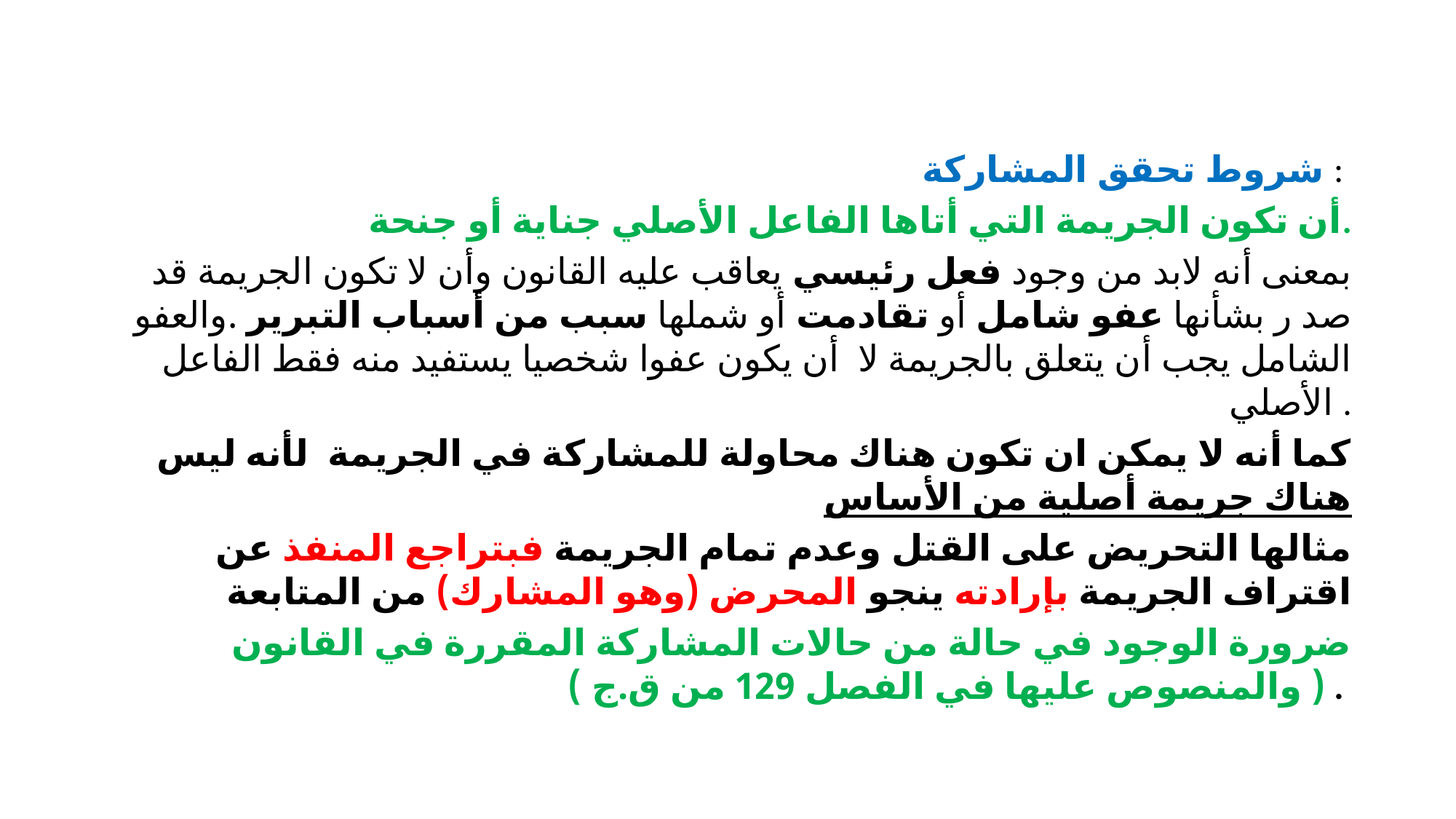

#
شروط تحقق المشاركة :
أن تكون الجريمة التي أتاها الفاعل الأصلي جناية أو جنحة.
بمعنى أنه لابد من وجود فعل رئيسي يعاقب عليه القانون وأن لا تكون الجريمة قد صد ر بشأنها عفو شامل أو تقادمت أو شملها سبب من أسباب التبرير .والعفو الشامل يجب أن يتعلق بالجريمة لا  أن يكون عفوا شخصيا يستفيد منه فقط الفاعل الأصلي .
كما أنه لا يمكن ان تكون هناك محاولة للمشاركة في الجريمة  لأنه ليس هناك جريمة أصلية من الأساس
مثالها التحريض على القتل وعدم تمام الجريمة فبتراجع المنفذ عن اقتراف الجريمة بإرادته ينجو المحرض (وهو المشارك) من المتابعة
ضرورة الوجود في حالة من حالات المشاركة المقررة في القانون ( والمنصوص عليها في الفصل 129 من ق.ج ) .